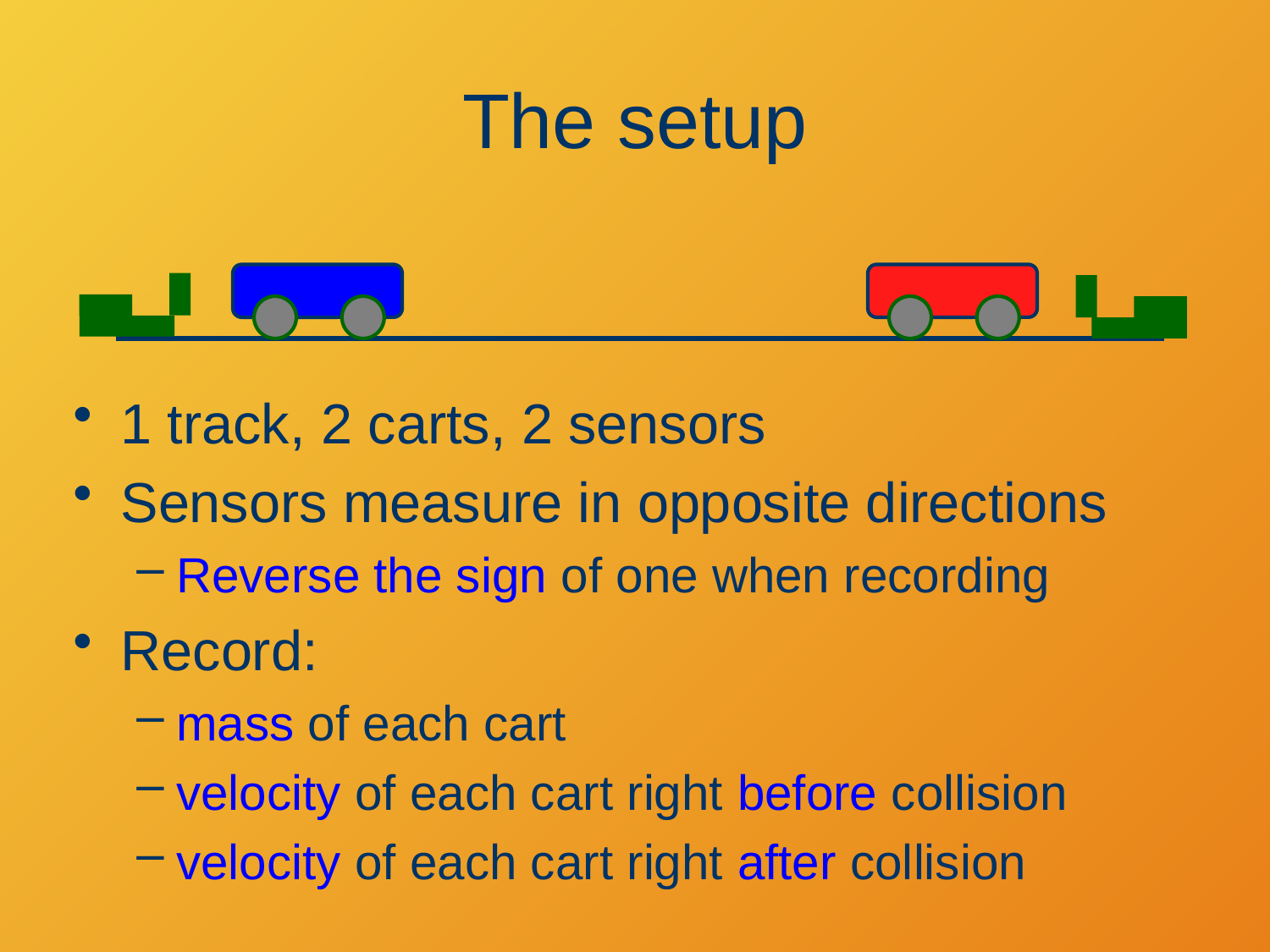

# The setup

1 track, 2 carts, 2 sensors
Sensors measure in opposite directions
Reverse the sign of one when recording
Record:
mass of each cart
velocity of each cart right before collision
velocity of each cart right after collision